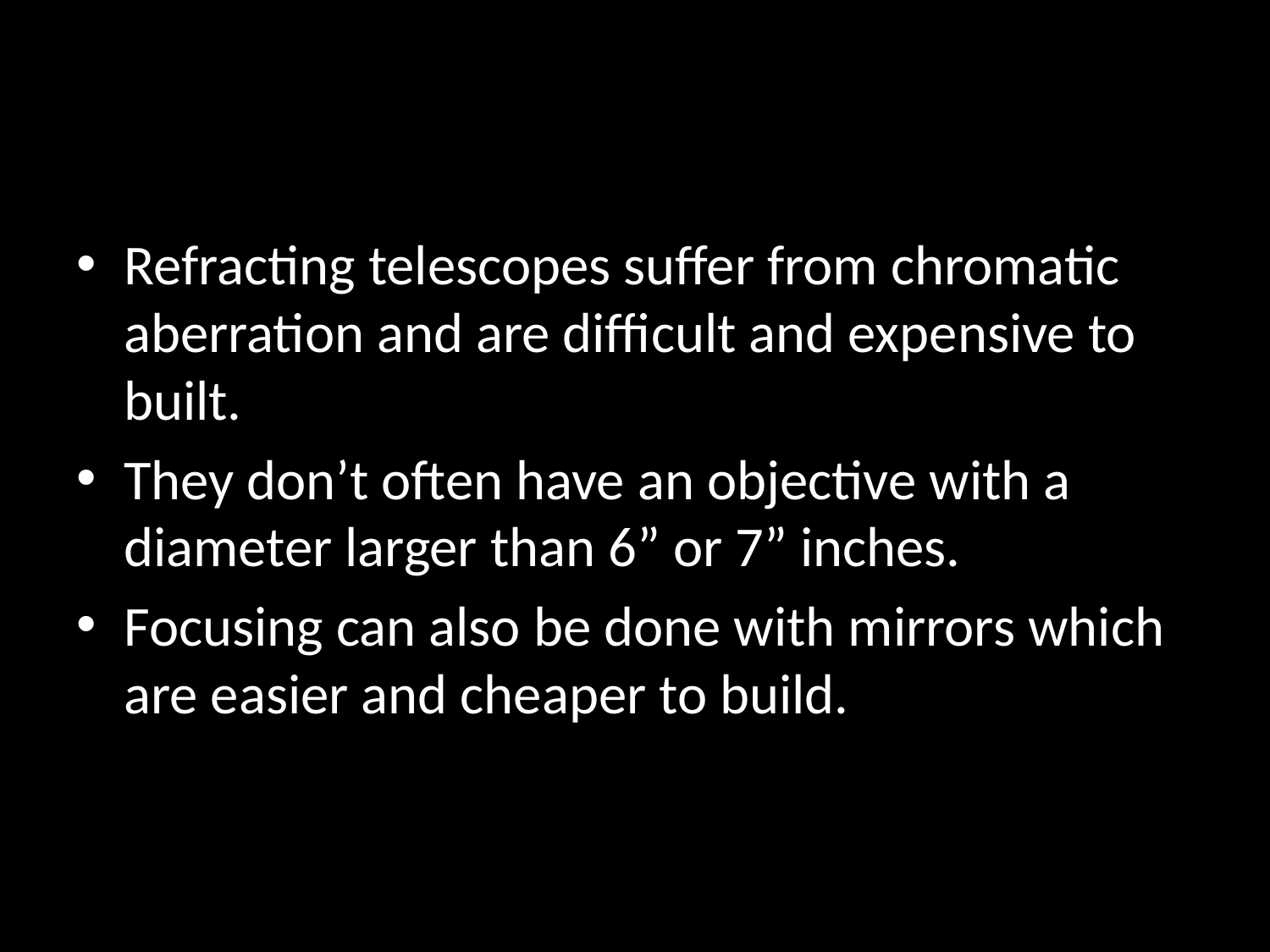

Refracting telescopes suffer from chromatic aberration and are difficult and expensive to built.
They don’t often have an objective with a diameter larger than 6” or 7” inches.
Focusing can also be done with mirrors which are easier and cheaper to build.